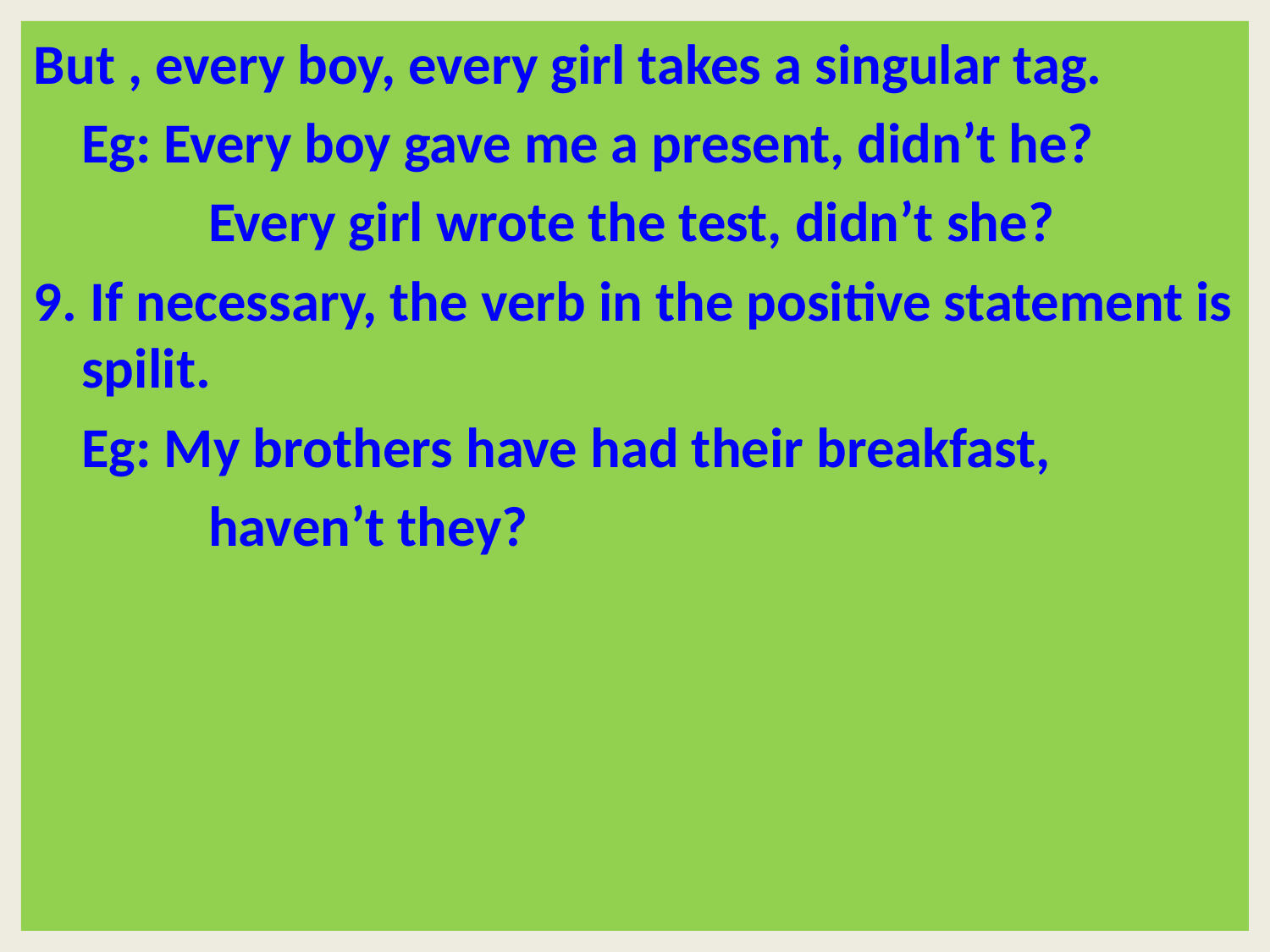

But , every boy, every girl takes a singular tag.
	Eg: Every boy gave me a present, didn’t he?
		Every girl wrote the test, didn’t she?
9. If necessary, the verb in the positive statement is spilit.
	Eg: My brothers have had their breakfast,
		haven’t they?